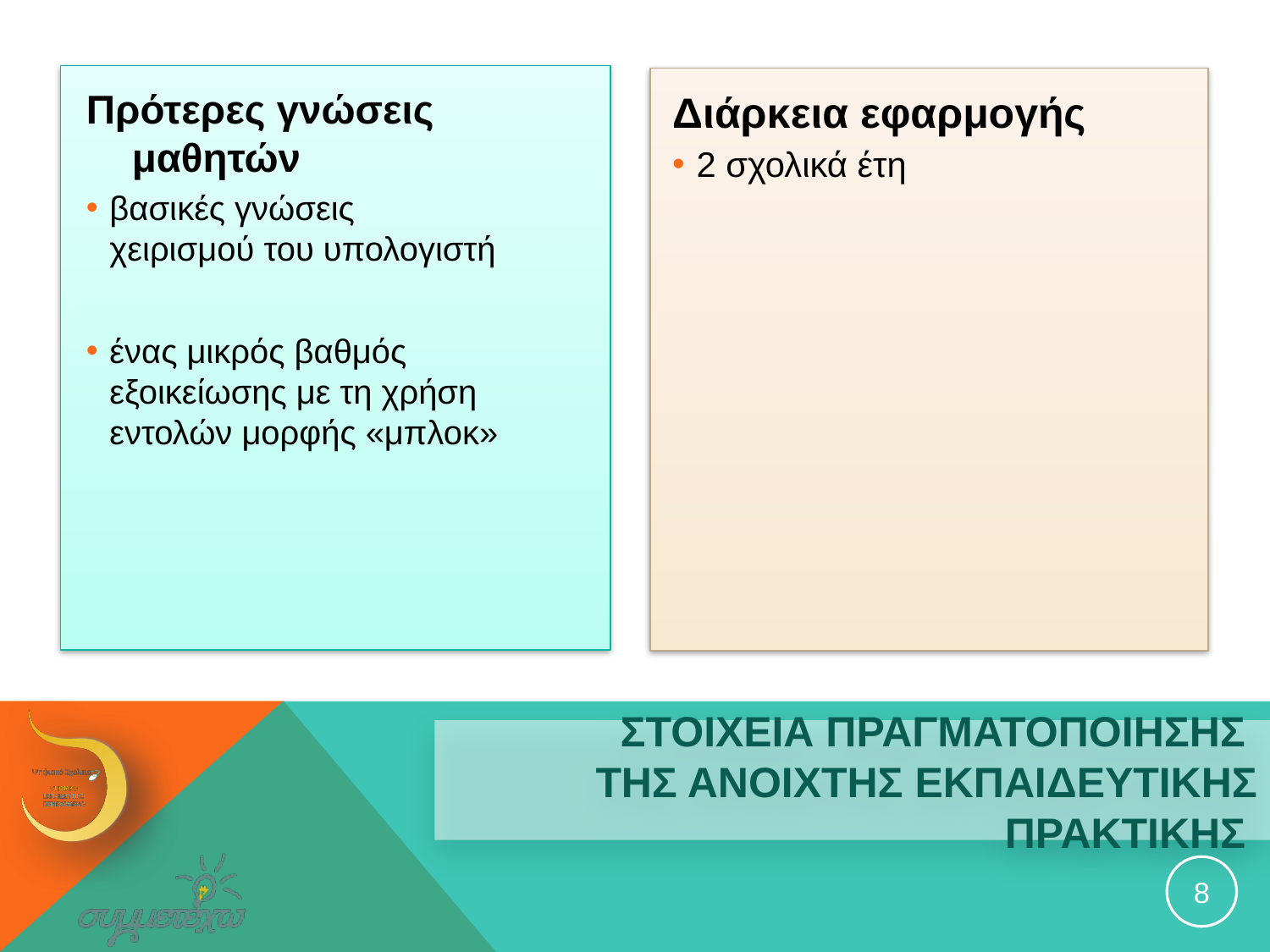

Πρότερες γνώσεις μαθητών
βασικές γνώσεις χειρισμού του υπολογιστή

ένας μικρός βαθμός εξοικείωσης με τη χρήση εντολών μορφής «μπλοκ»
Διάρκεια εφαρμογής
2 σχολικά έτη
# ΣΤΟΙΧΕΙΑ ΠΡΑΓΜΑΤΟΠΟΙΗΣΗΣ ΤΗΣ ανοιχτησ εκπαιδευτικησ ΠΡΑΚΤΙΚΗΣ
8